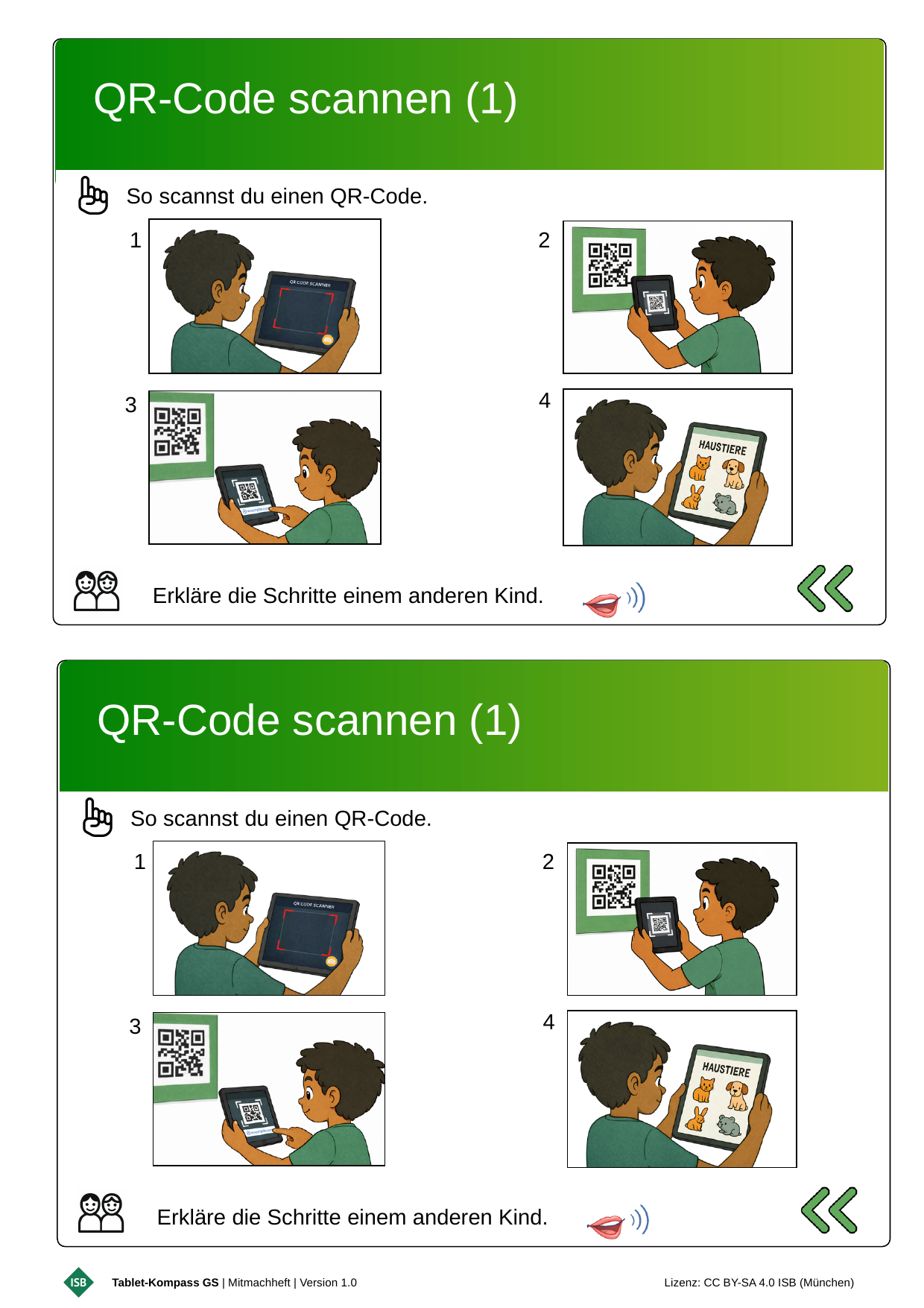

QR-Code scannen (1)

So scannst du einen QR-Code.

1
2
4
3

Erkläre die Schritte einem anderen Kind.

QR-Code scannen (1)

So scannst du einen QR-Code.

1
2
4
3

Erkläre die Schritte einem anderen Kind.

Tablet-Kompass GS | Mitmachheft | Version 1.0                                                                                                 Lizenz: CC BY-SA 4.0 ISB (München)